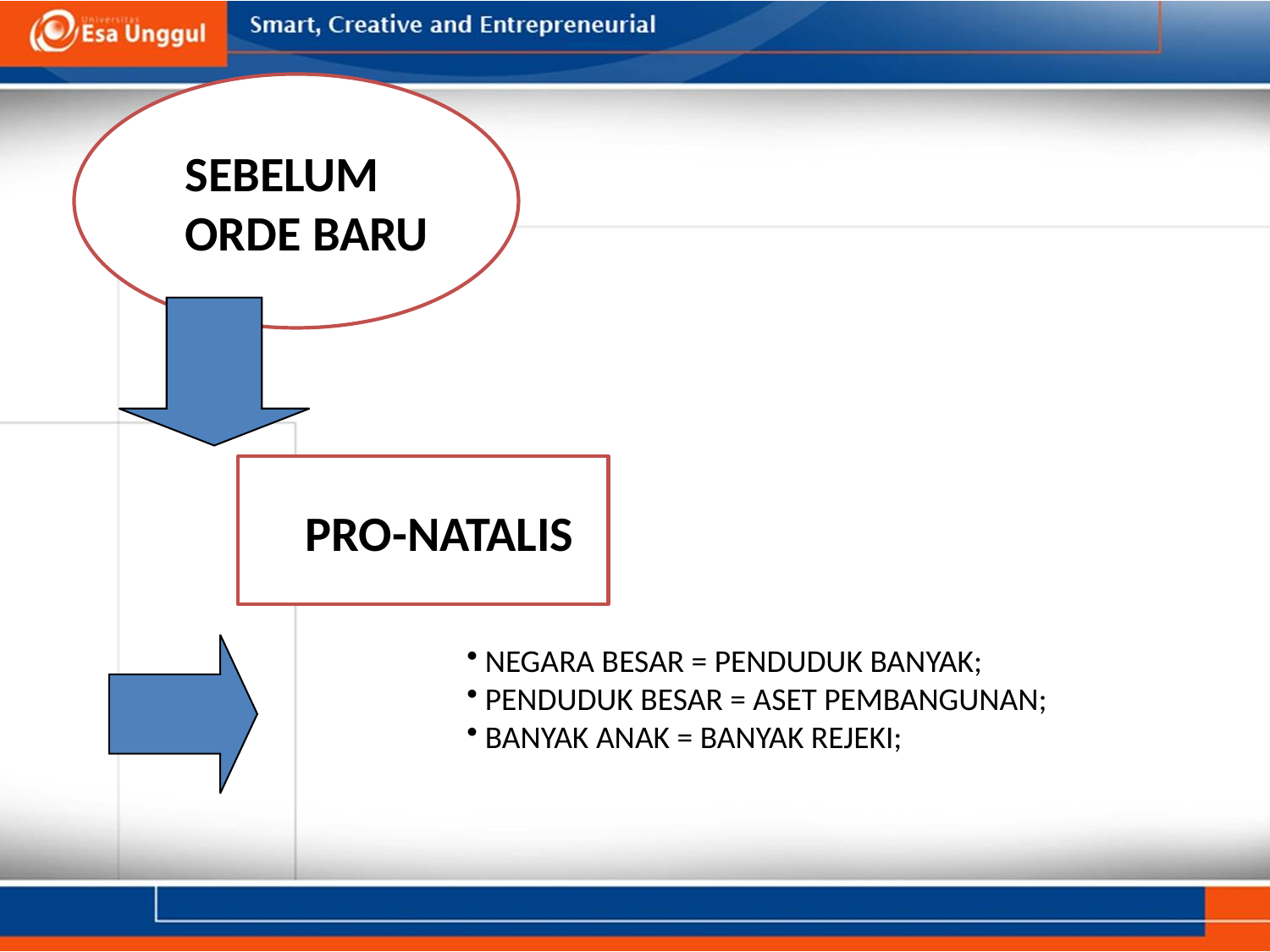

SEBELUM
ORDE BARU

PRO-NATALIS

 NEGARA BESAR = PENDUDUK BANYAK;
 PENDUDUK BESAR = ASET PEMBANGUNAN;
 BANYAK ANAK = BANYAK REJEKI;